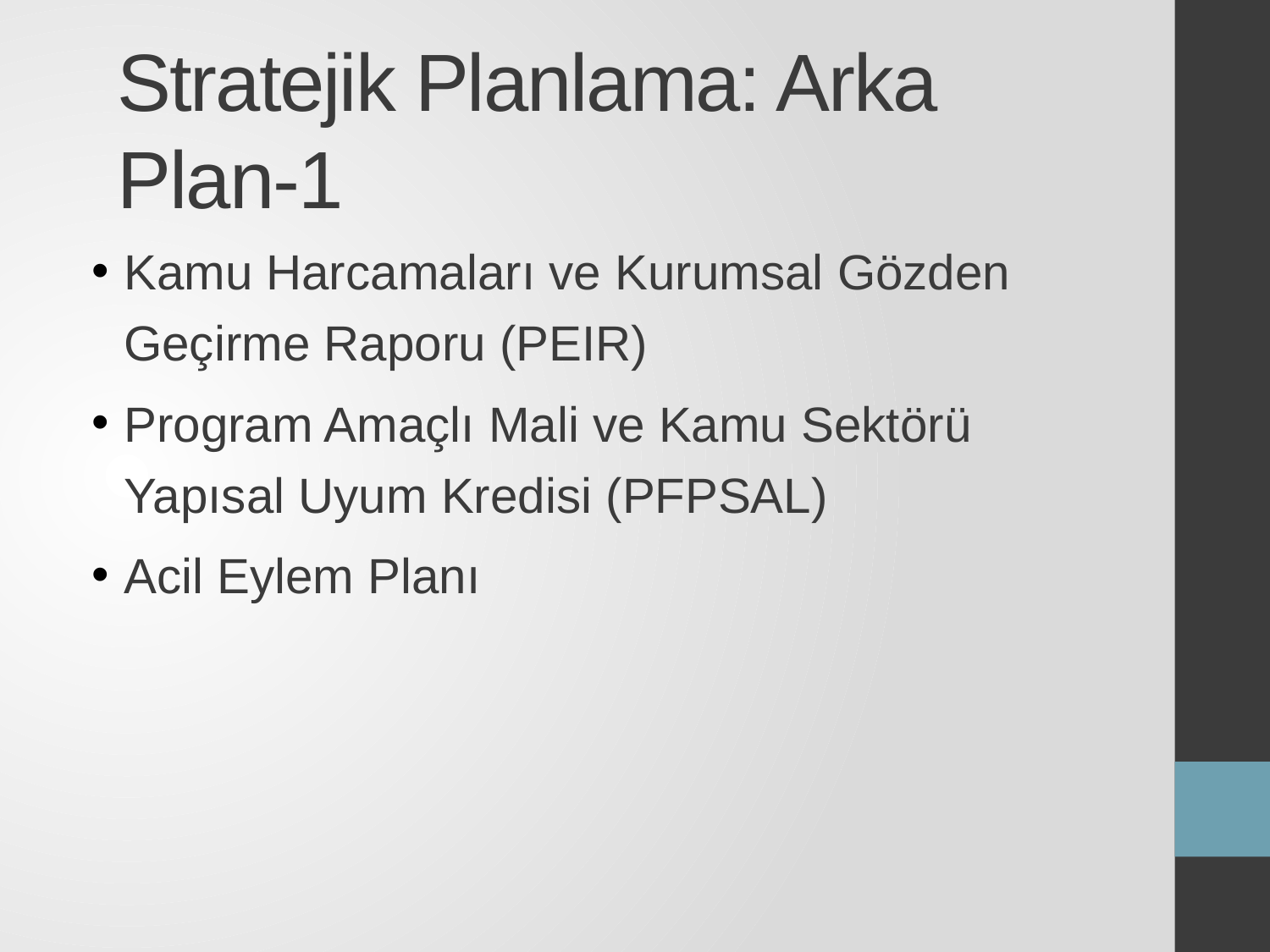

# Stratejik Planlama: Arka Plan-1
Kamu Harcamaları ve Kurumsal Gözden Geçirme Raporu (PEIR)
Program Amaçlı Mali ve Kamu Sektörü Yapısal Uyum Kredisi (PFPSAL)
Acil Eylem Planı